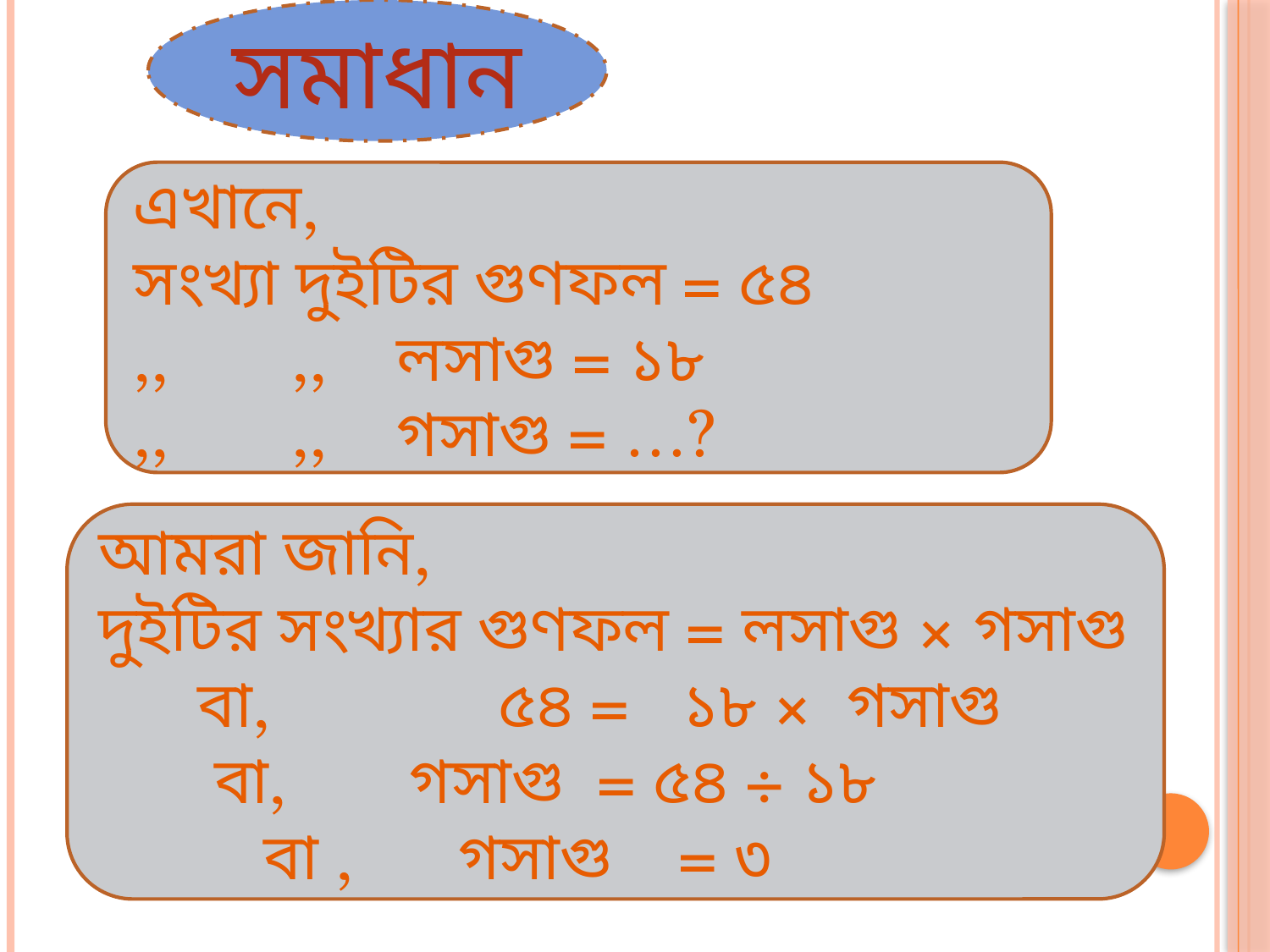

সমাধান
এখানে,
সংখ্যা দুইটির গুণফল = ৫৪
,,       ,,    লসাগু = ১৮
,,       ,,    গসাগু = …?
আমরা জানি,
দুইটির সংখ্যার গুণফল = লসাগু × গসাগু
      বা,             ৫৪ =   ১৮ ×  গসাগু
       বা,       গসাগু  = ৫৪ ÷ ১৮
          বা ,      গসাগু    = ৩